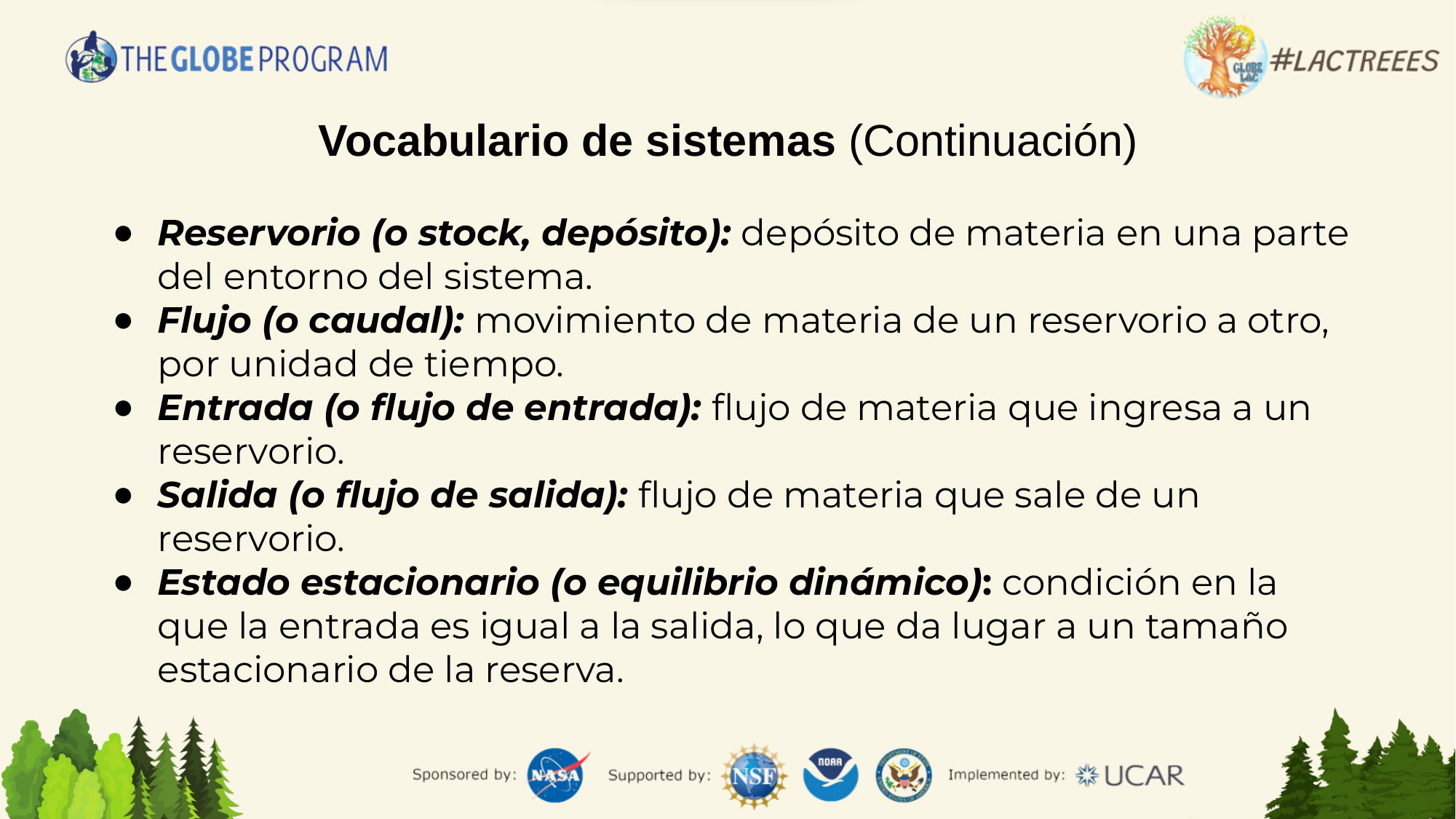

Vocabulario de sistemas (Continuación)
Reservorio (o stock, depósito): depósito de materia en una parte del entorno del sistema.
Flujo (o caudal): movimiento de materia de un reservorio a otro, por unidad de tiempo.
Entrada (o flujo de entrada): flujo de materia que ingresa a un reservorio.
Salida (o flujo de salida): flujo de materia que sale de un reservorio.
Estado estacionario (o equilibrio dinámico): condición en la que la entrada es igual a la salida, lo que da lugar a un tamaño estacionario de la reserva.